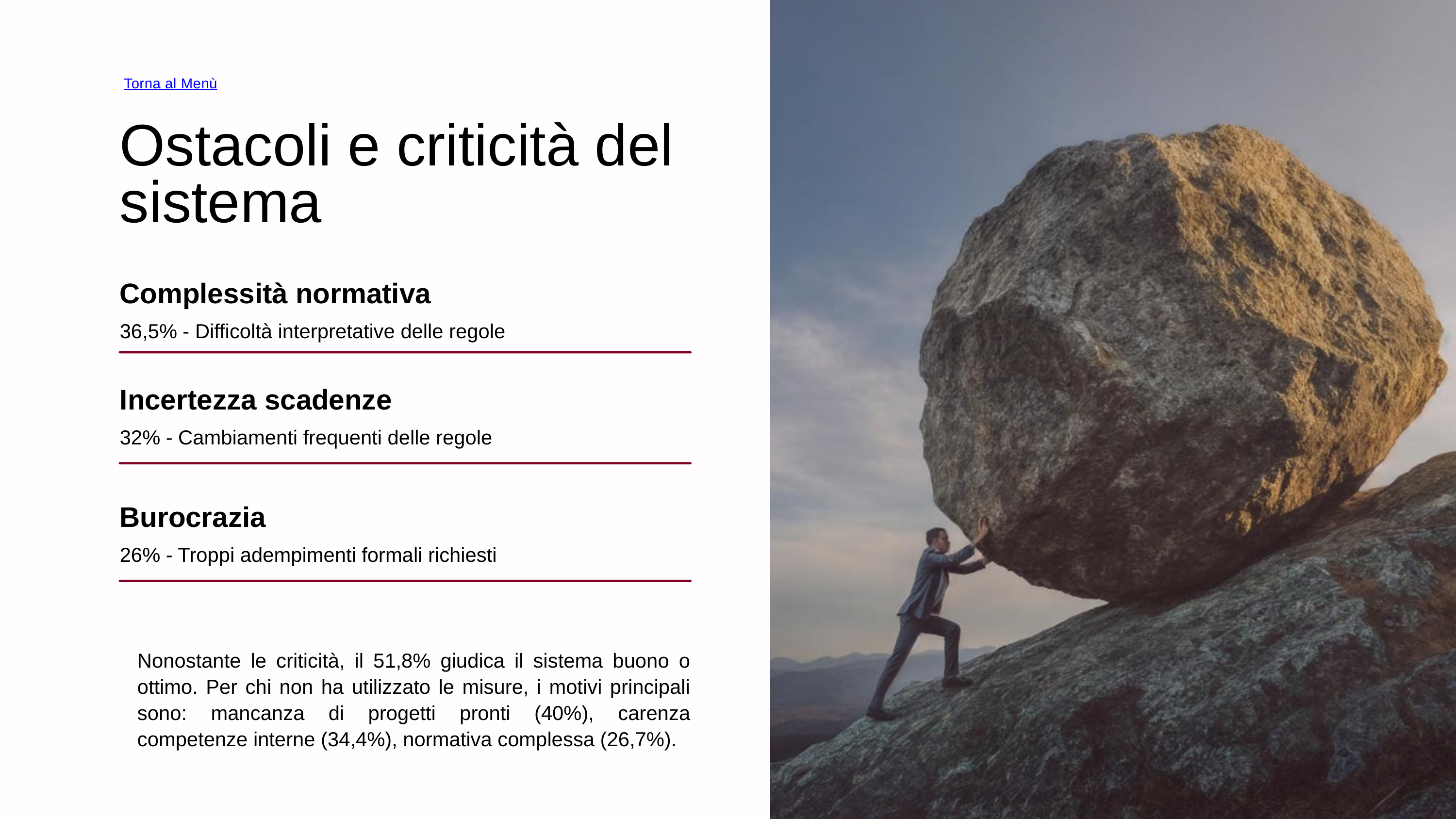

Torna al Menù
Ostacoli e criticità del sistema
Complessità normativa
36,5% - Difficoltà interpretative delle regole

Incertezza scadenze
32% - Cambiamenti frequenti delle regole

Burocrazia
26% - Troppi adempimenti formali richiesti

Nonostante le criticità, il 51,8% giudica il sistema buono o ottimo. Per chi non ha utilizzato le misure, i motivi principali sono: mancanza di progetti pronti (40%), carenza competenze interne (34,4%), normativa complessa (26,7%).